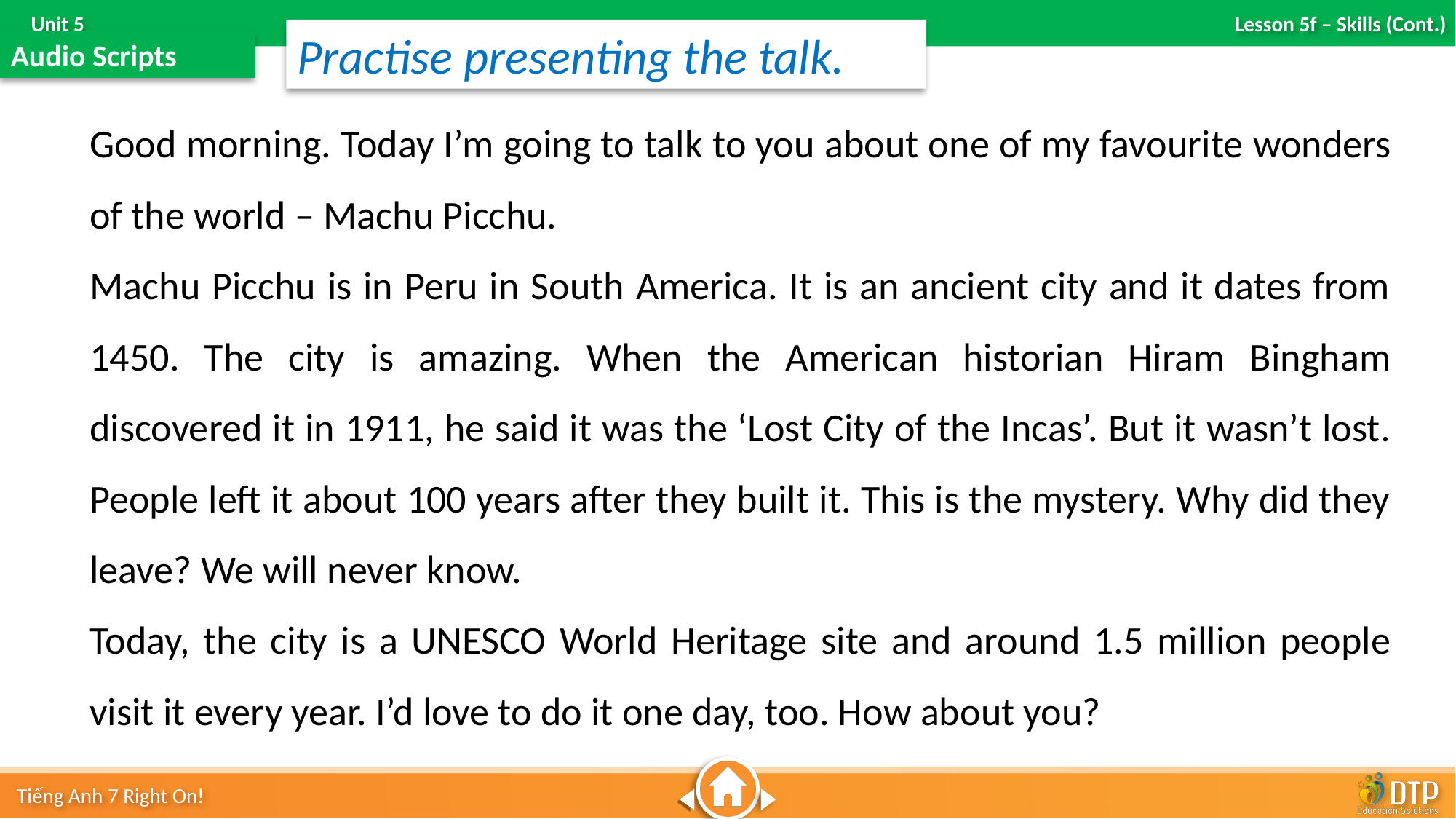

Practise presenting the talk.
Audio Scripts
Good morning. Today I’m going to talk to you about one of my favourite wonders of the world – Machu Picchu.
Machu Picchu is in Peru in South America. It is an ancient city and it dates from 1450. The city is amazing. When the American historian Hiram Bingham discovered it in 1911, he said it was the ‘Lost City of the Incas’. But it wasn’t lost. People left it about 100 years after they built it. This is the mystery. Why did they leave? We will never know.
Today, the city is a UNESCO World Heritage site and around 1.5 million people visit it every year. I’d love to do it one day, too. How about you?